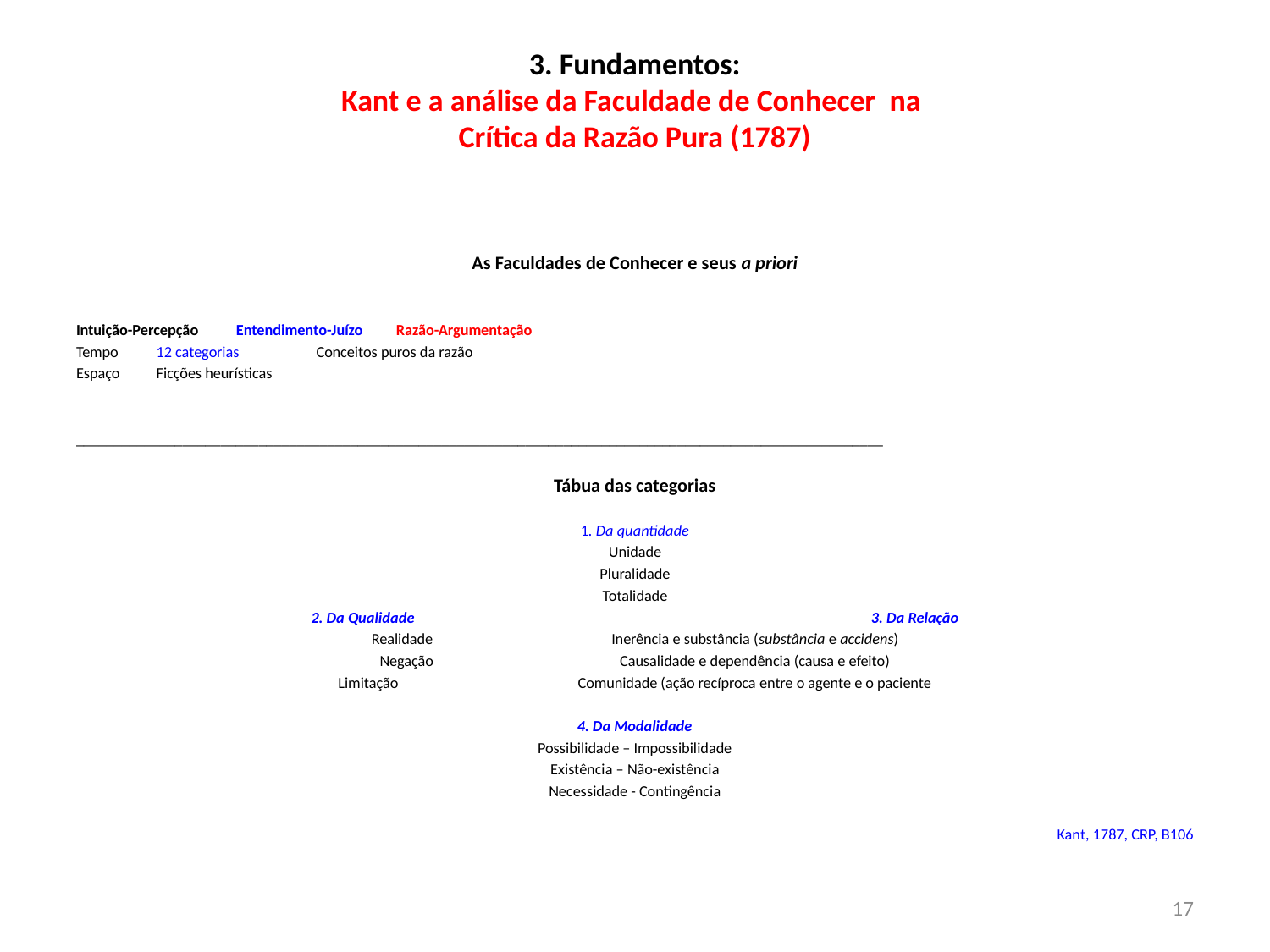

# 3. Fundamentos: Kant e a análise da Faculdade de Conhecer  na Crítica da Razão Pura (1787)

As Faculdades de Conhecer e seus a priori

Intuição-Percepção					Entendimento-Juízo				Razão-Argumentação
Tempo							12 categorias					Conceitos puros da razão
Espaço													Ficções heurísticas

__________________________________________________________________________________________________________

Tábua das categorias

1. Da quantidade
Unidade
Pluralidade
Totalidade
2. Da Qualidade	                                                                                         					3. Da Relação
Realidade				                              			Inerência e substância (substância e accidens)
Negação				                                       			Causalidade e dependência (causa e efeito)
Limitação				              		           	Comunidade (ação recíproca entre o agente e o paciente

4. Da Modalidade
Possibilidade – Impossibilidade
Existência – Não-existência
Necessidade - Contingência

Kant, 1787, CRP, B106
17